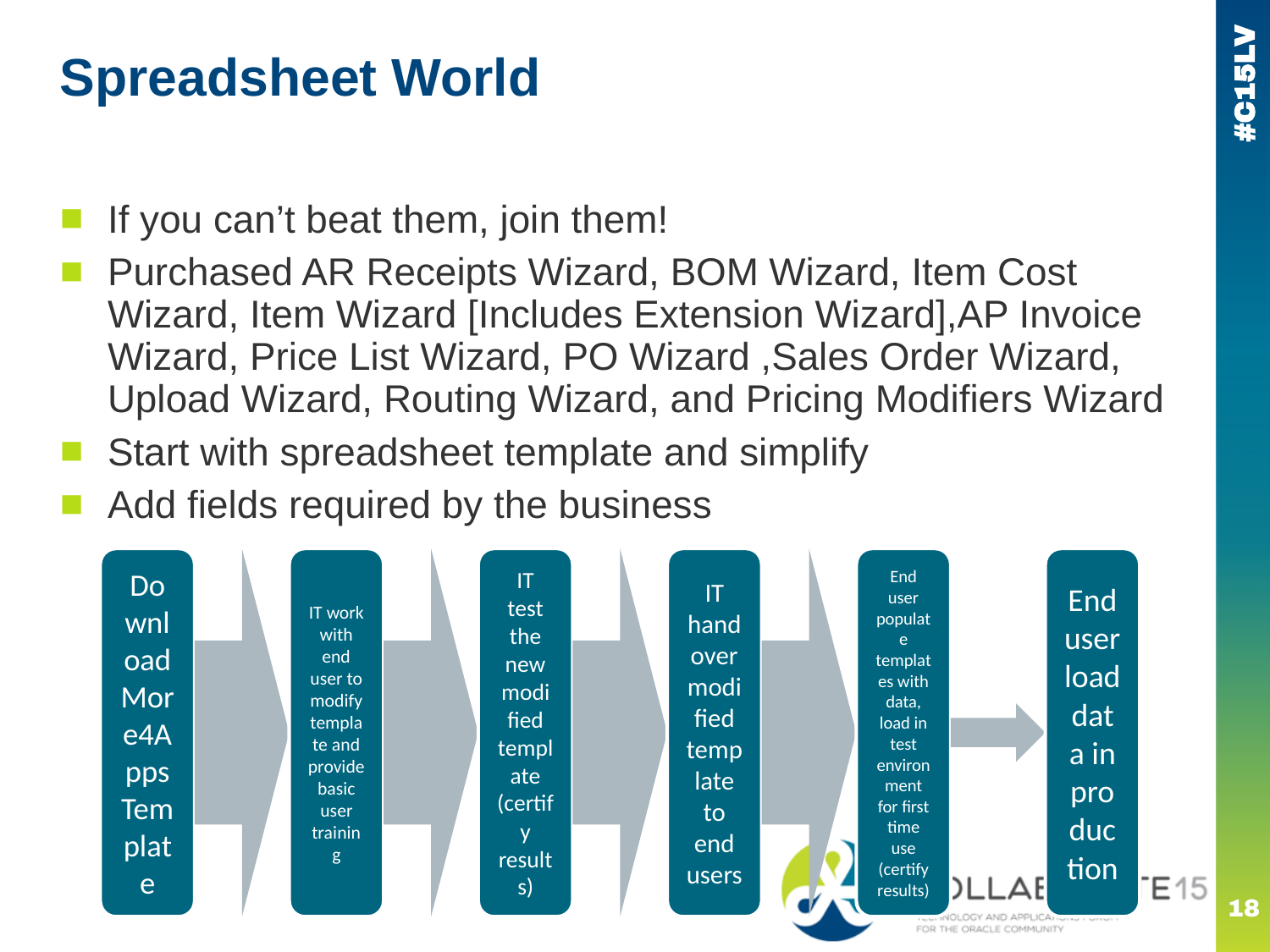

# Spreadsheet World
If you can’t beat them, join them!
Purchased AR Receipts Wizard, BOM Wizard, Item Cost Wizard, Item Wizard [Includes Extension Wizard],AP Invoice Wizard, Price List Wizard, PO Wizard ,Sales Order Wizard, Upload Wizard, Routing Wizard, and Pricing Modifiers Wizard
Start with spreadsheet template and simplify
Add fields required by the business

Download More4Apps Template
IT work with end user to modify template and provide basic user training
IT test the new modified template (certify results)
IT hand over modified template to end users
End user populate templates with data, load in test environment for first time use (certify results)
End user load data in production
18